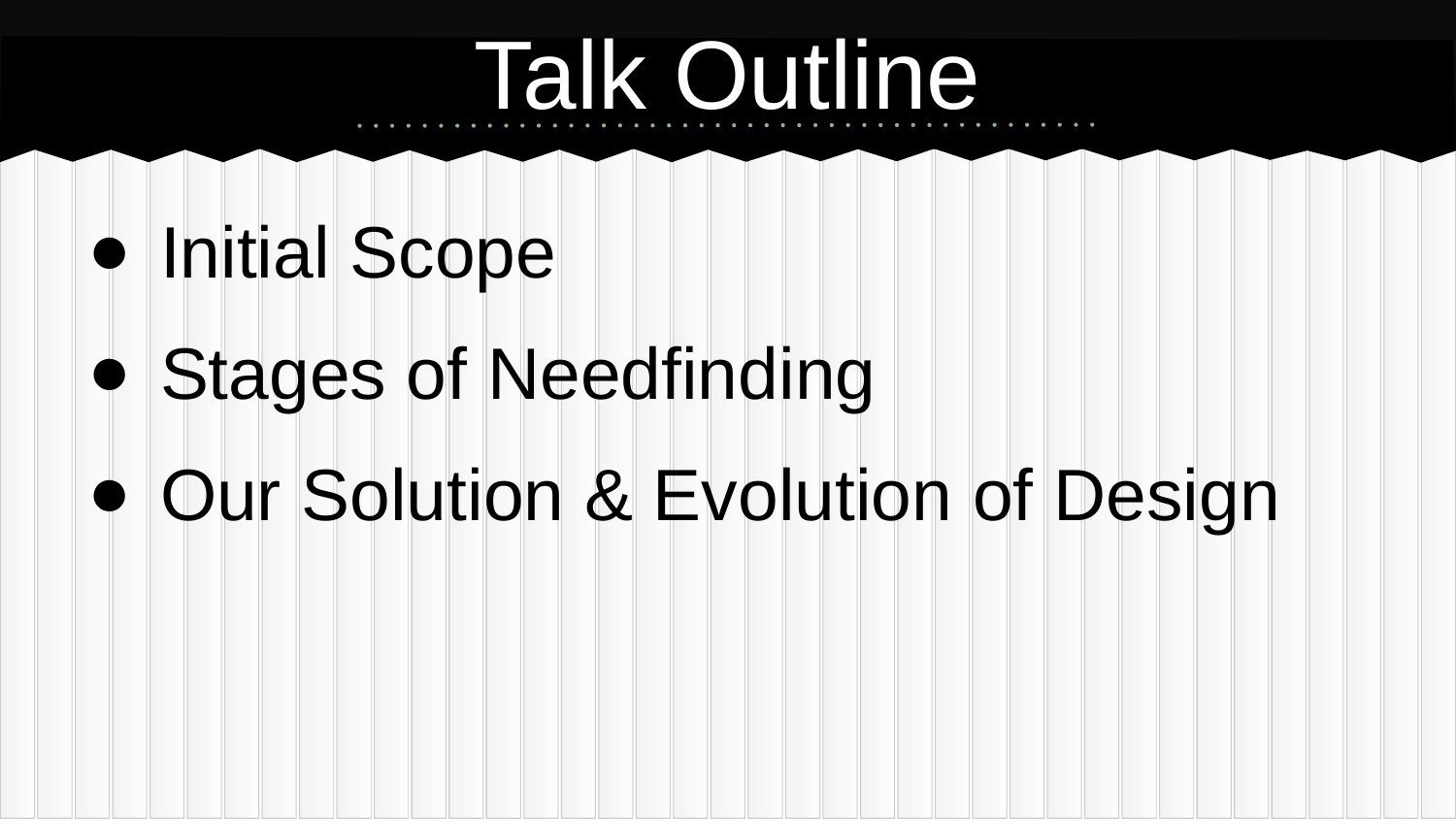

# Talk Outline
Initial Scope

Stages of Needfinding

Our Solution & Evolution of Design